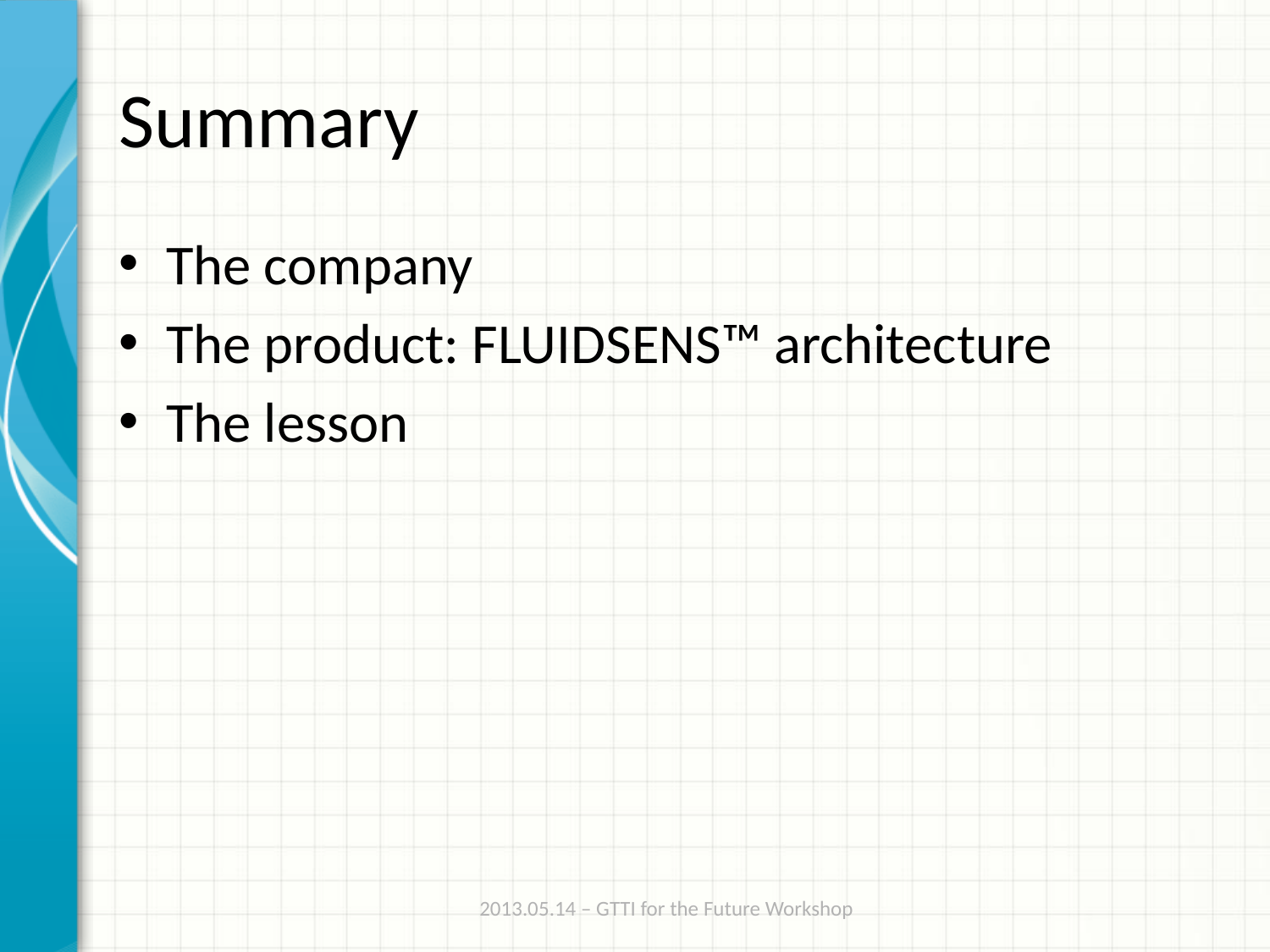

# Summary
The company
The product: FLUIDSENS™ architecture
The lesson

2013.05.14 – GTTI for the Future Workshop